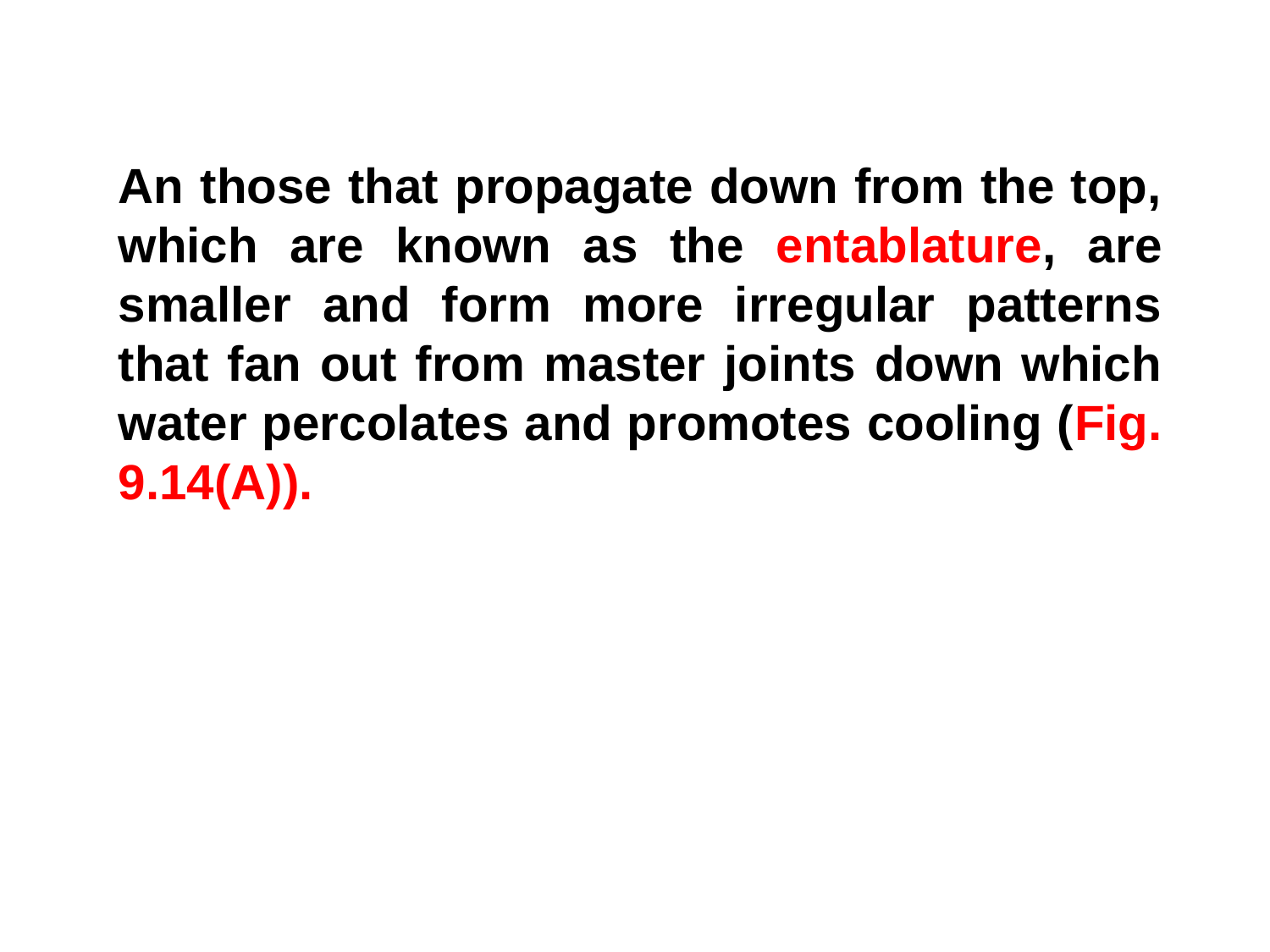

An those that propagate down from the top, which are known as the entablature, are smaller and form more irregular patterns that fan out from master joints down which water percolates and promotes cooling (Fig. 9.14(A)).